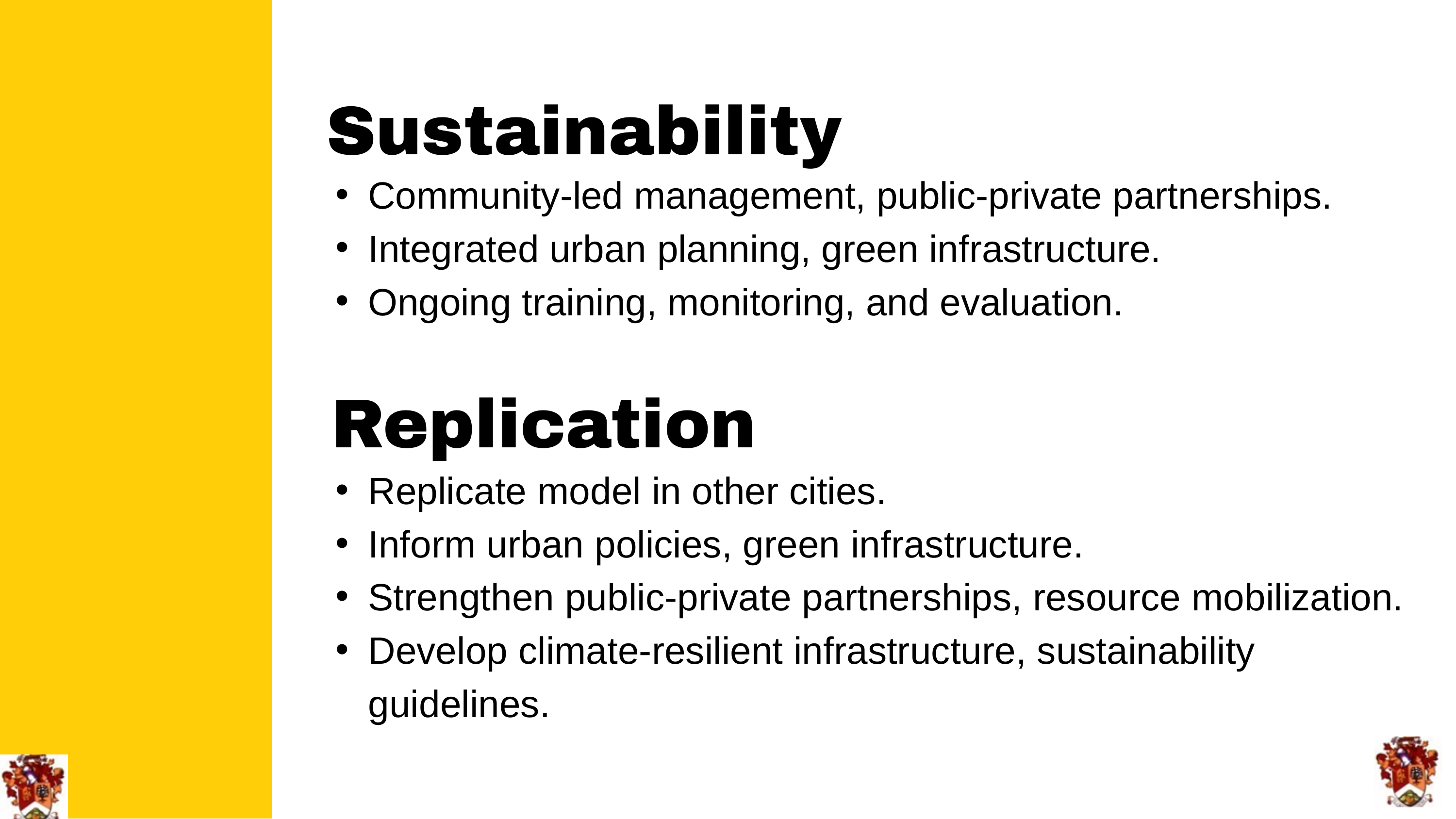

Sustainability
Community-led management, public-private partnerships.
Integrated urban planning, green infrastructure.
Ongoing training, monitoring, and evaluation.

Replication
Replicate model in other cities.
Inform urban policies, green infrastructure.
Strengthen public-private partnerships, resource mobilization.
Develop climate-resilient infrastructure, sustainability guidelines.